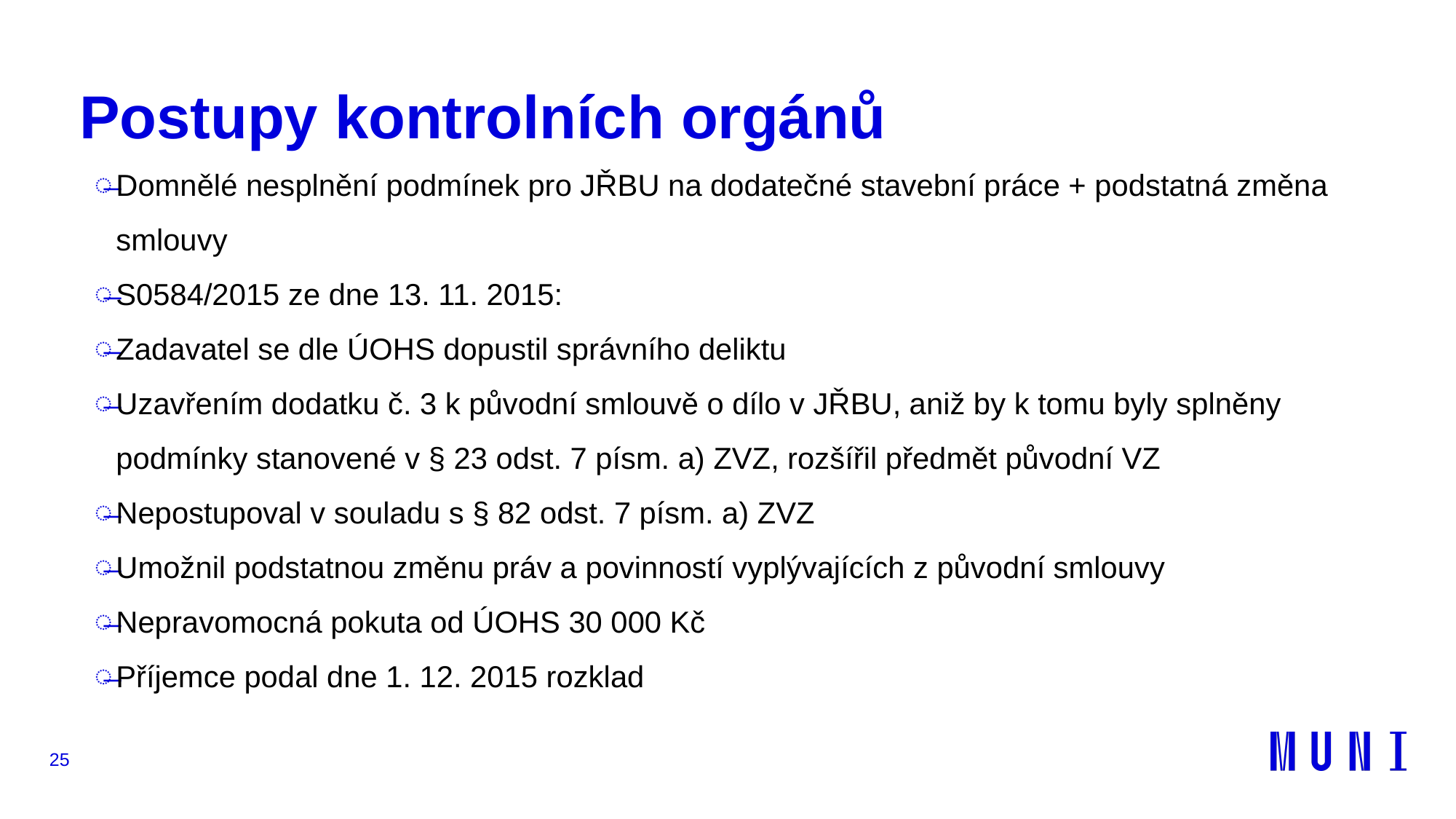

# Postupy kontrolních orgánů
Domnělé nesplnění podmínek pro JŘBU na dodatečné stavební práce + podstatná změna smlouvy
S0584/2015 ze dne 13. 11. 2015:
Zadavatel se dle ÚOHS dopustil správního deliktu
Uzavřením dodatku č. 3 k původní smlouvě o dílo v JŘBU, aniž by k tomu byly splněny podmínky stanovené v § 23 odst. 7 písm. a) ZVZ, rozšířil předmět původní VZ
Nepostupoval v souladu s § 82 odst. 7 písm. a) ZVZ
Umožnil podstatnou změnu práv a povinností vyplývajících z původní smlouvy
Nepravomocná pokuta od ÚOHS 30 000 Kč
Příjemce podal dne 1. 12. 2015 rozklad
25